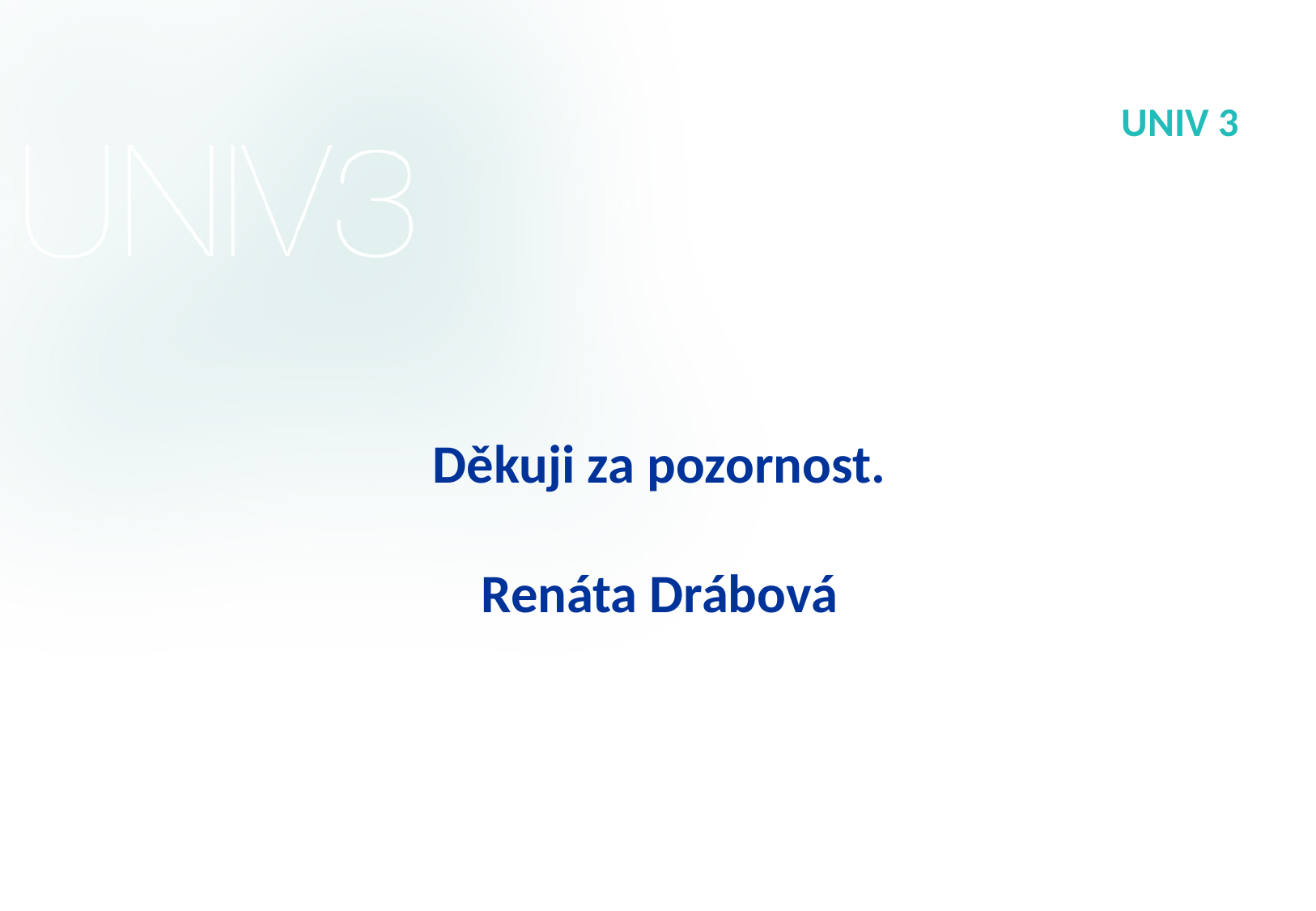

# UNIV 3
Děkuji za pozornost.

Renáta Drábová